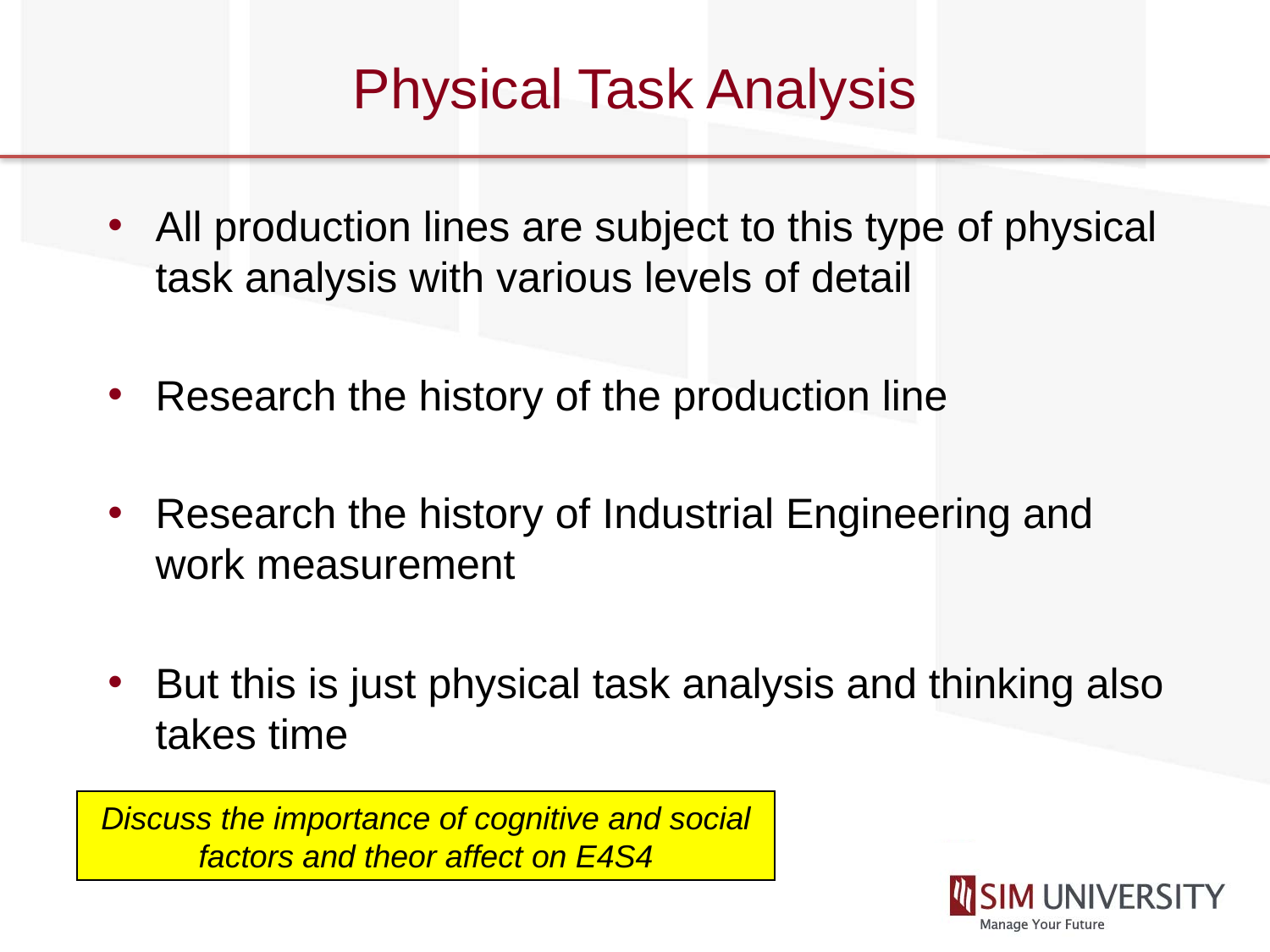

# Physical Task Analysis
All production lines are subject to this type of physical task analysis with various levels of detail

Research the history of the production line

Research the history of Industrial Engineering and work measurement

But this is just physical task analysis and thinking also takes time
Discuss the importance of cognitive and social factors and theor affect on E4S4